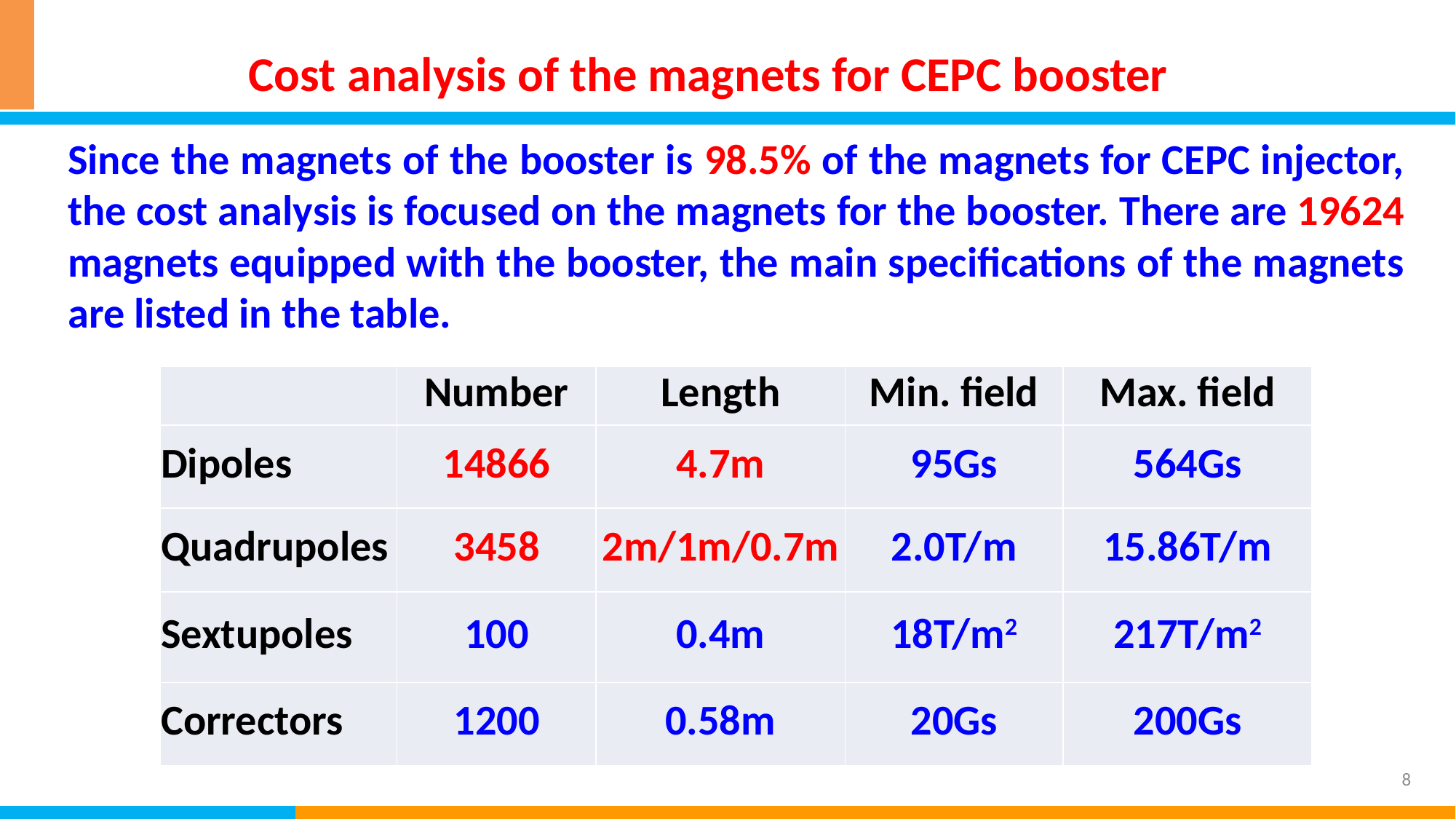

Cost analysis of the magnets for CEPC booster
Since the magnets of the booster is 98.5% of the magnets for CEPC injector, the cost analysis is focused on the magnets for the booster. There are 19624 magnets equipped with the booster, the main specifications of the magnets are listed in the table.
|  | Number | Length | Min. field | Max. field |
| --- | --- | --- | --- | --- |
| Dipoles | 14866 | 4.7m | 95Gs | 564Gs |
| Quadrupoles | 3458 | 2m/1m/0.7m | 2.0T/m | 15.86T/m |
| Sextupoles | 100 | 0.4m | 18T/m2 | 217T/m2 |
| Correctors | 1200 | 0.58m | 20Gs | 200Gs |
8